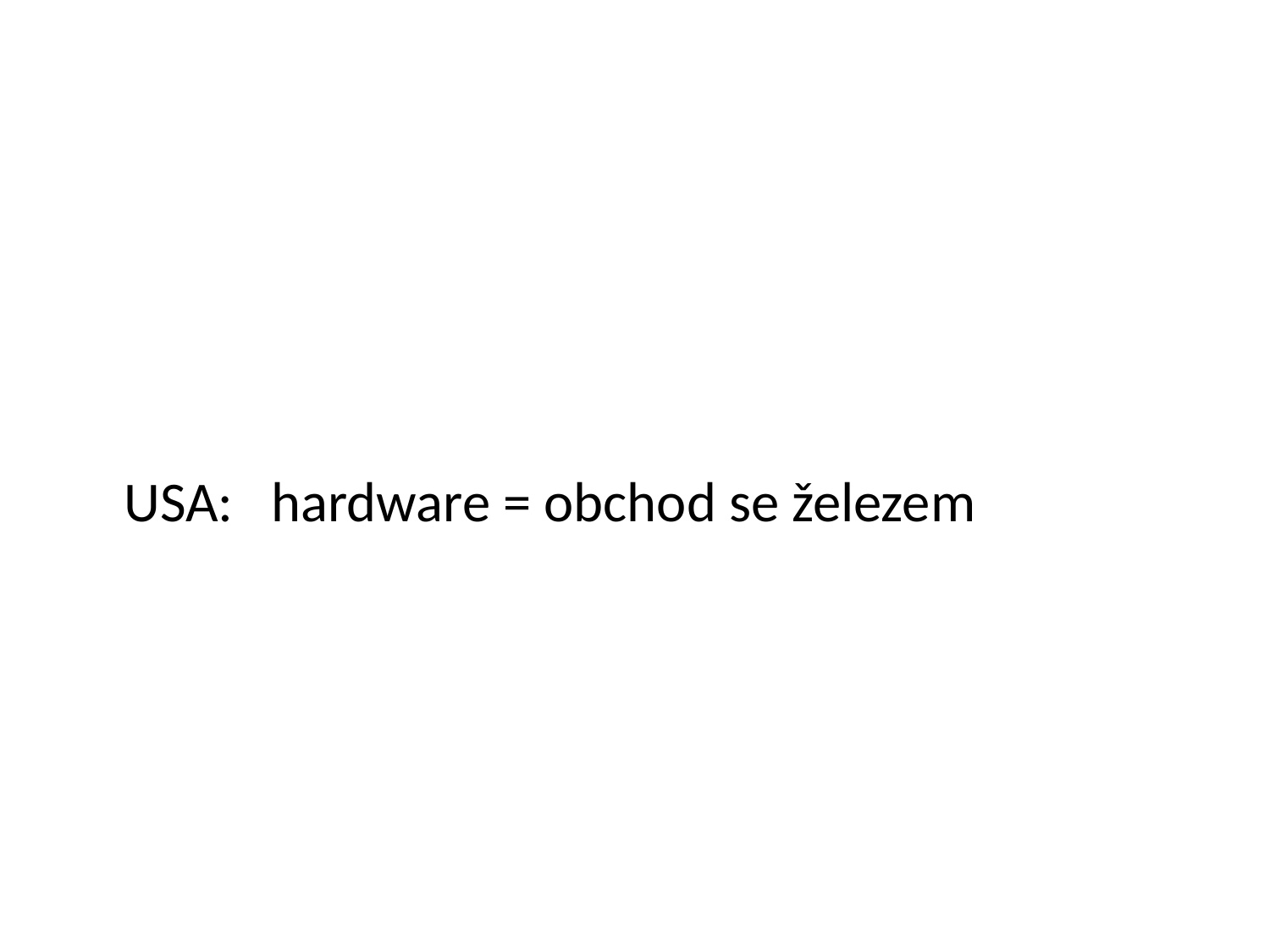

#

	USA:   hardware = obchod se železem